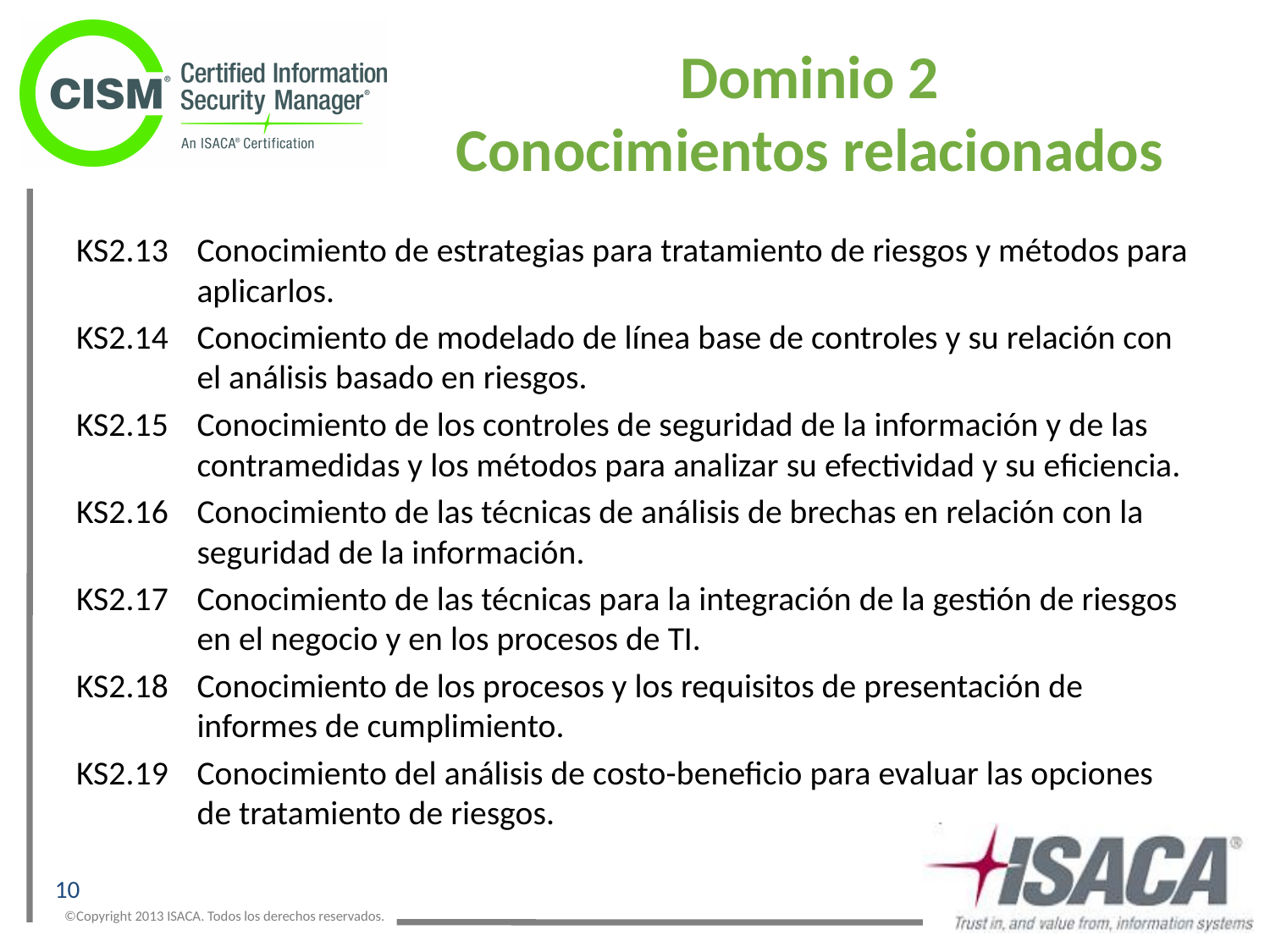

# Dominio 2 Conocimientos relacionados
KS2.13	Conocimiento de estrategias para tratamiento de riesgos y métodos para aplicarlos.
KS2.14 	Conocimiento de modelado de línea base de controles y su relación con el análisis basado en riesgos.
KS2.15 	Conocimiento de los controles de seguridad de la información y de las contramedidas y los métodos para analizar su efectividad y su eficiencia.
KS2.16 	Conocimiento de las técnicas de análisis de brechas en relación con la seguridad de la información.
KS2.17 	Conocimiento de las técnicas para la integración de la gestión de riesgos en el negocio y en los procesos de TI.
KS2.18 	Conocimiento de los procesos y los requisitos de presentación de informes de cumplimiento.
KS2.19 	Conocimiento del análisis de costo-beneficio para evaluar las opciones de tratamiento de riesgos.
10